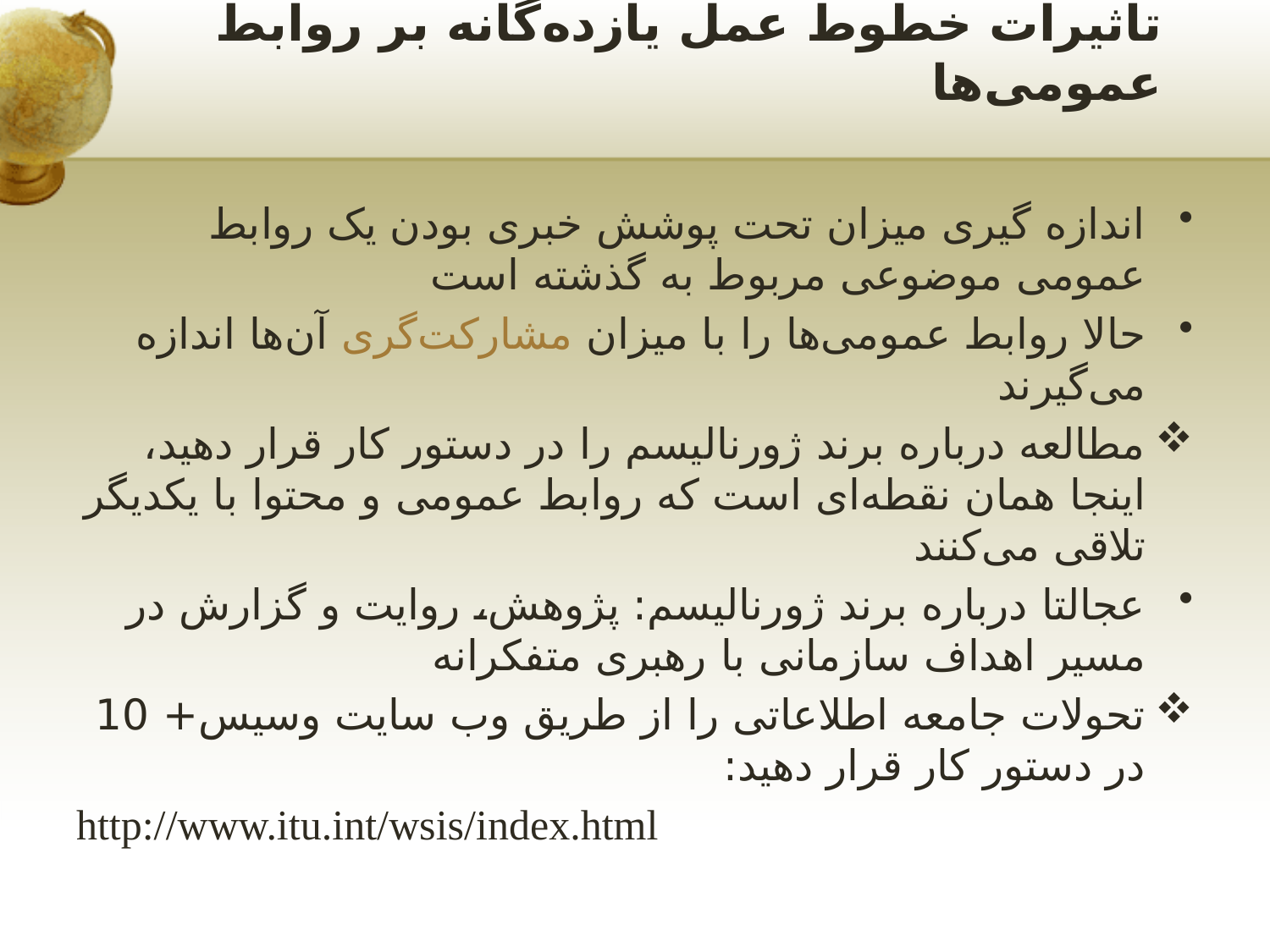

# تاثيرات خطوط عمل یازده‌گانه بر روابط عمومی‌ها
اندازه گیری میزان تحت پوشش خبری بودن یک روابط عمومی موضوعی مربوط به گذشته است
حالا روابط عمومی‌ها را با میزان مشاركت‌گری آن‌ها اندازه می‌گیرند
مطالعه درباره برند ژورنالیسم را در دستور کار قرار دهید، اینجا همان نقطه‌ای است که روابط عمومی و محتوا با یکدیگر تلاقی می‌کنند
عجالتا درباره برند ژورنالیسم: پژوهش، روایت و گزارش در مسیر اهداف سازمانی با رهبری متفکرانه
تحولات جامعه اطلاعاتی را از طریق وب سایت وسیس+ 10 در دستور کار قرار دهید:
http://www.itu.int/wsis/index.html